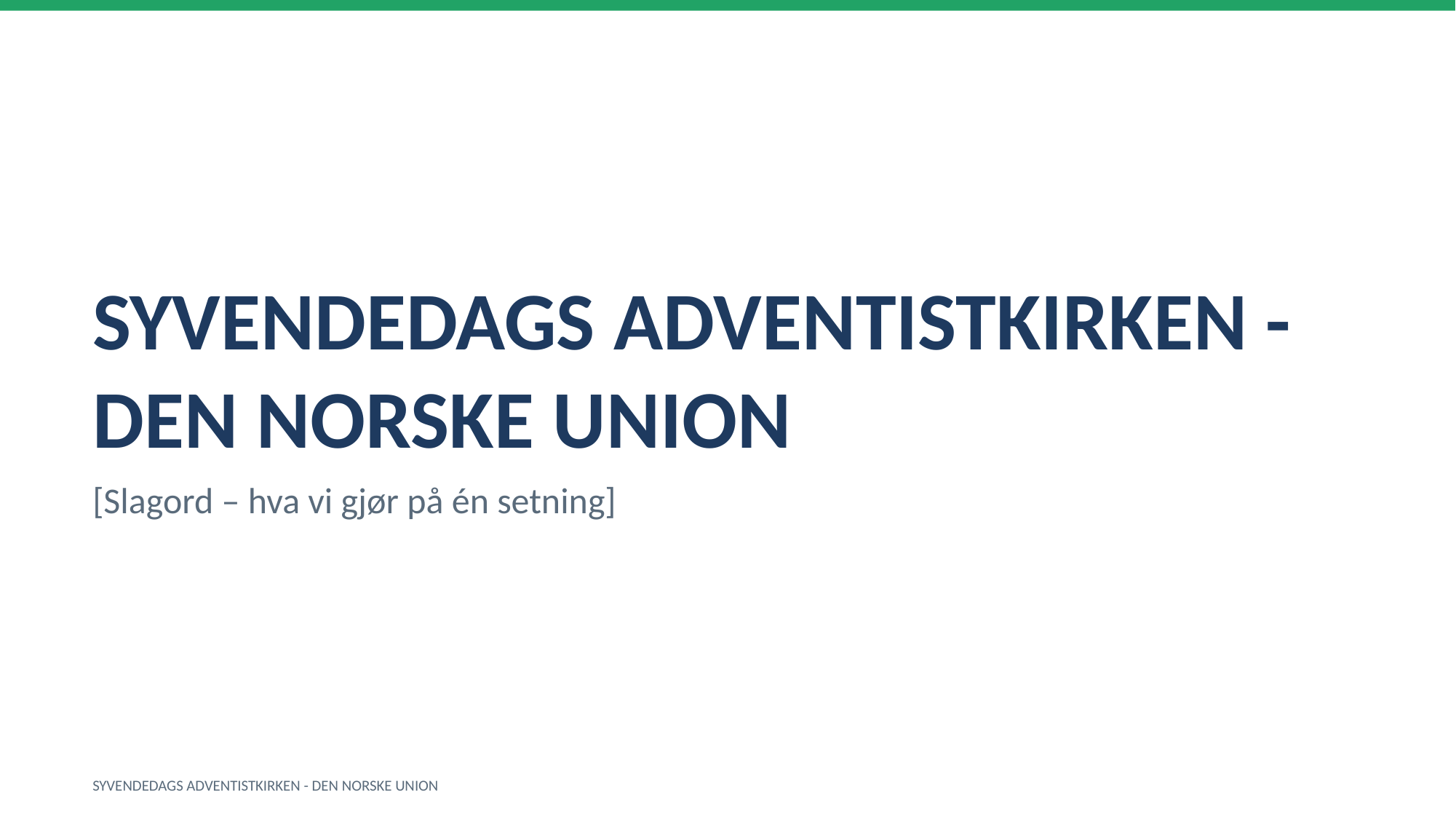

SYVENDEDAGS ADVENTISTKIRKEN - DEN NORSKE UNION
[Slagord – hva vi gjør på én setning]
SYVENDEDAGS ADVENTISTKIRKEN - DEN NORSKE UNION